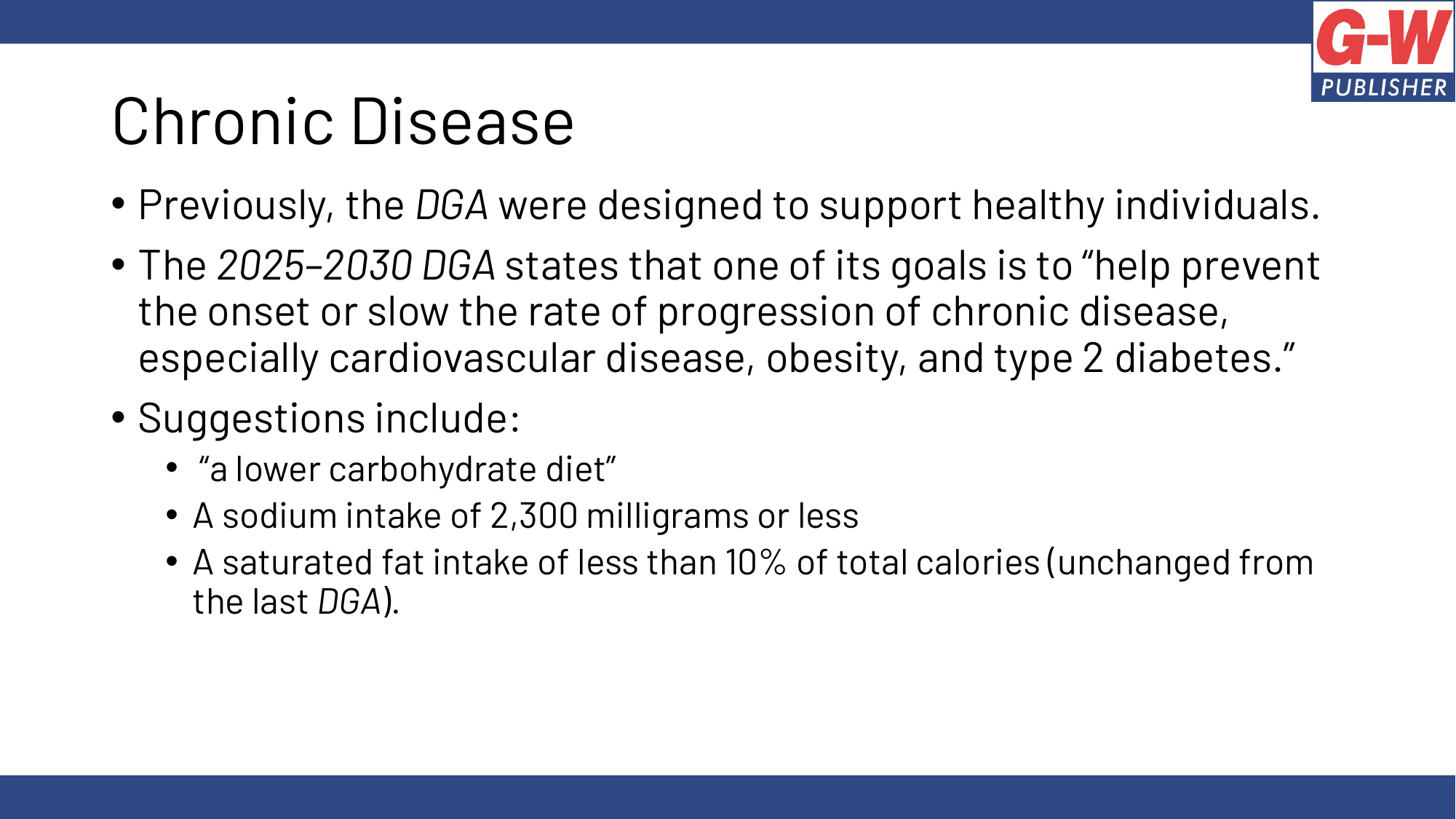

# Chronic Disease
Previously, the DGA were designed to support healthy individuals.
The 2025–2030 DGA states that one of its goals is to “help prevent the onset or slow the rate of progression of chronic disease, especially cardiovascular disease, obesity, and type 2 diabetes.”
Suggestions include:
 “a lower carbohydrate diet”
A sodium intake of 2,300 milligrams or less
A saturated fat intake of less than 10% of total calories (unchanged from the last DGA).